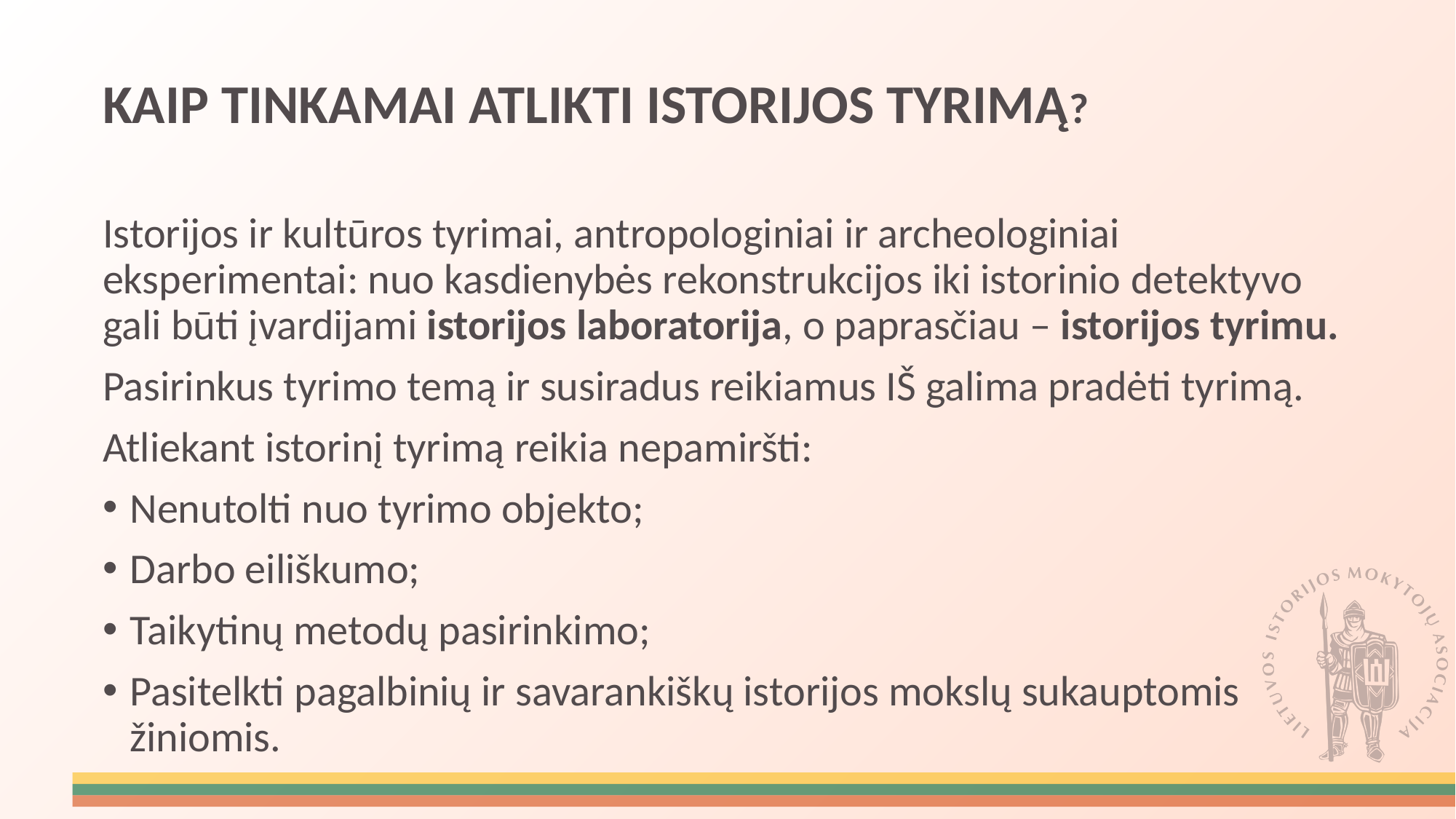

KAIP TINKAMAI ATLIKTI ISTORIJOS TYRIMĄ?

Istorijos ir kultūros tyrimai, antropologiniai ir archeologiniai eksperimentai: nuo kasdienybės rekonstrukcijos iki istorinio detektyvo gali būti įvardijami istorijos laboratorija, o paprasčiau – istorijos tyrimu.
Pasirinkus tyrimo temą ir susiradus reikiamus IŠ galima pradėti tyrimą.
Atliekant istorinį tyrimą reikia nepamiršti:
Nenutolti nuo tyrimo objekto;
Darbo eiliškumo;
Taikytinų metodų pasirinkimo;
Pasitelkti pagalbinių ir savarankiškų istorijos mokslų sukauptomis žiniomis.